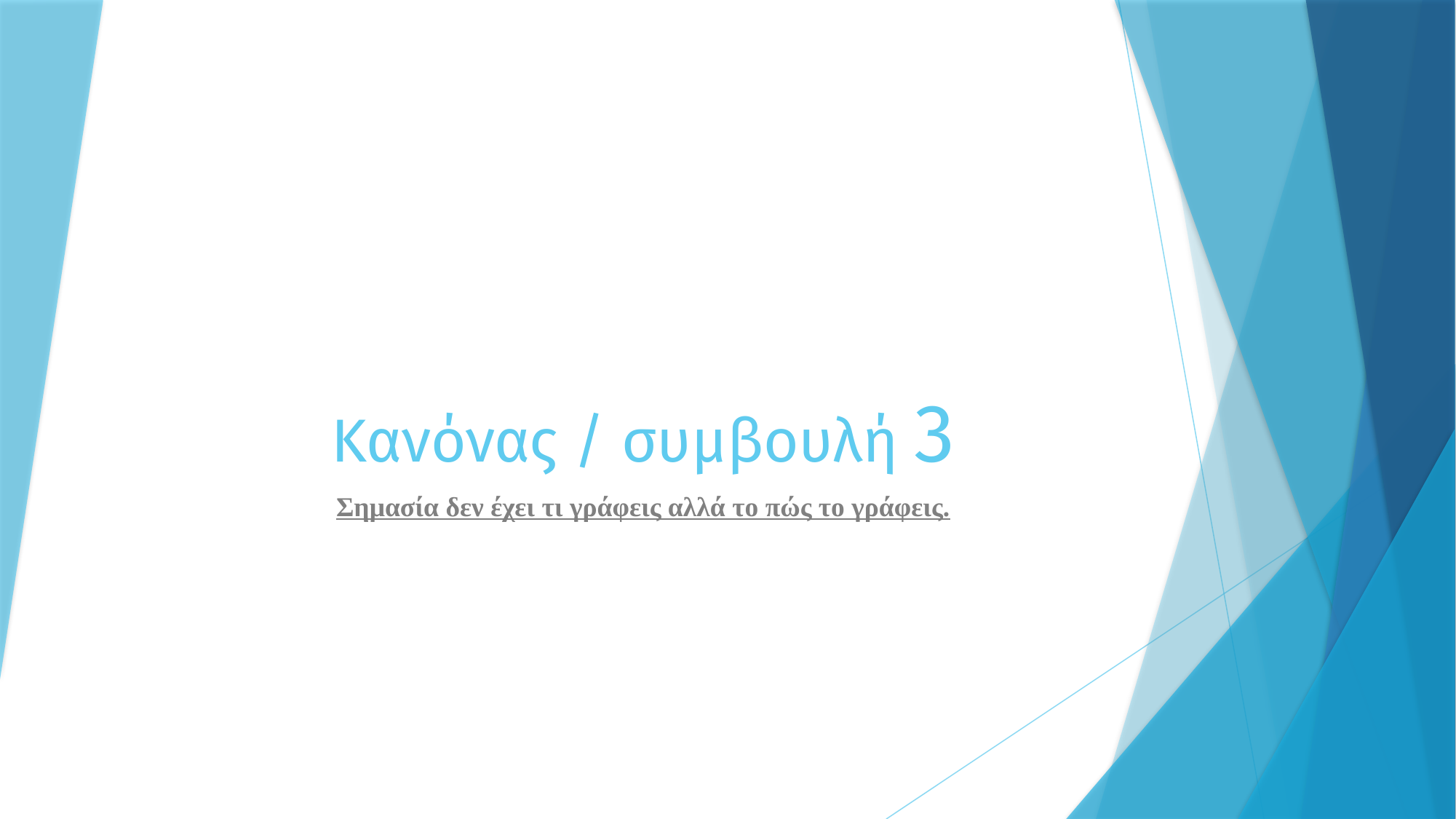

# Κανόνας / συμβουλή 3
Σημασία δεν έχει τι γράφεις αλλά το πώς το γράφεις.